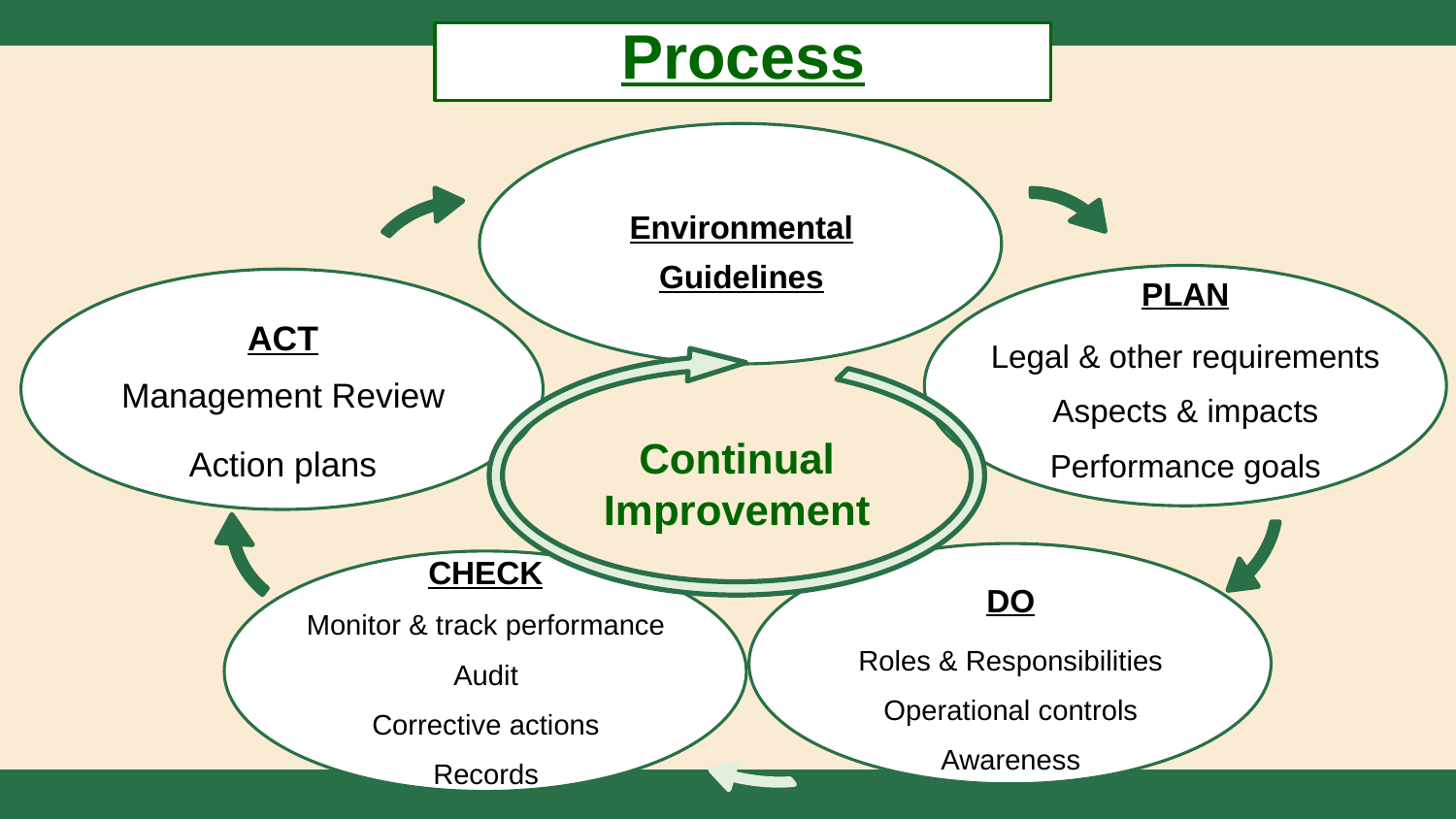

Process

Environmental
Guidelines

PLAN
Legal & other requirements
Aspects & impacts
Performance goals

ACT
Management Review
Action plans
Continual Improvement

DO
Roles & Responsibilities
Operational controls
Awareness
CHECK
Monitor & track performance
Audit
Corrective actions
Records